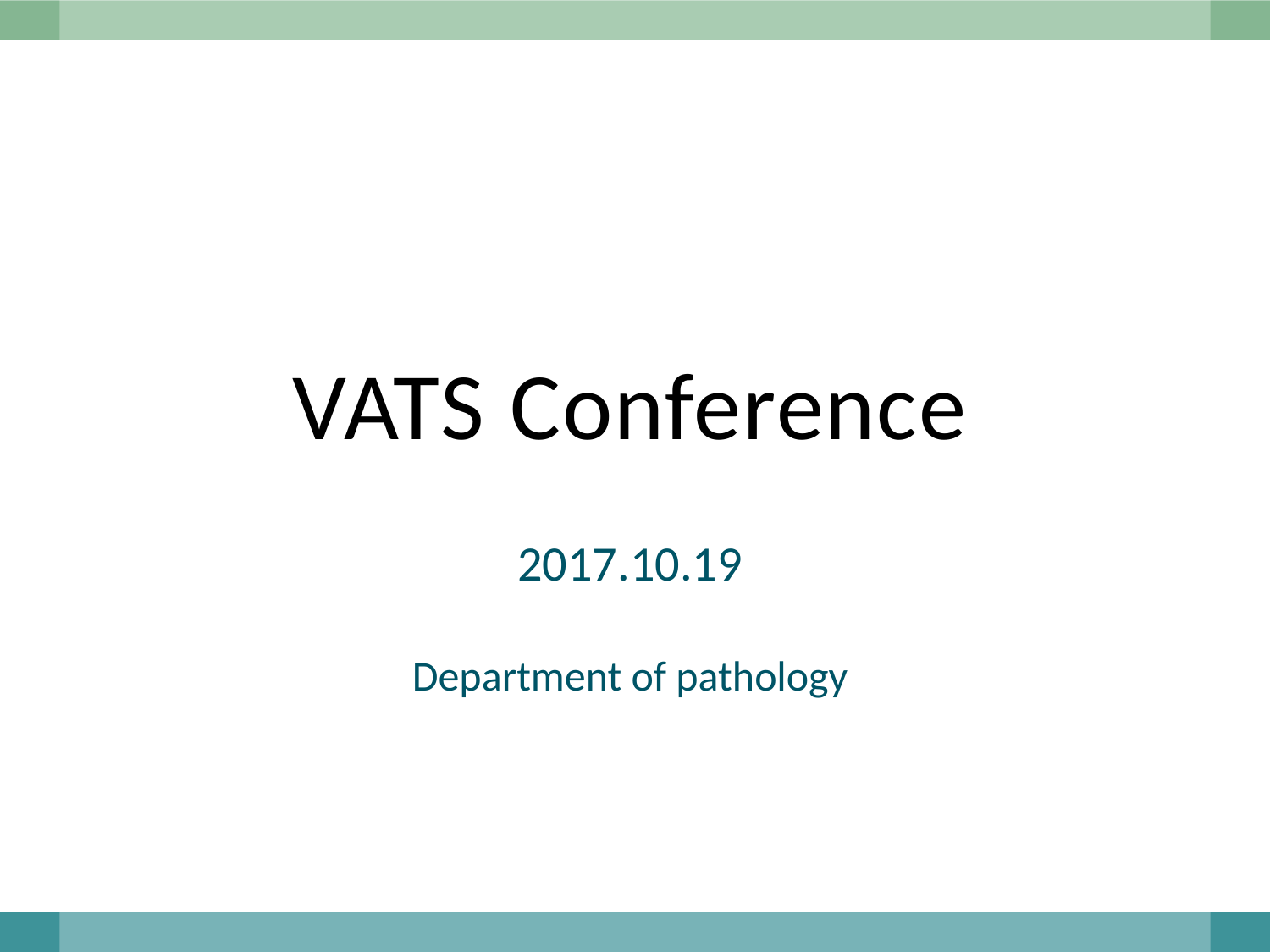

# VATS Conference
2017.10.19

Department of pathology